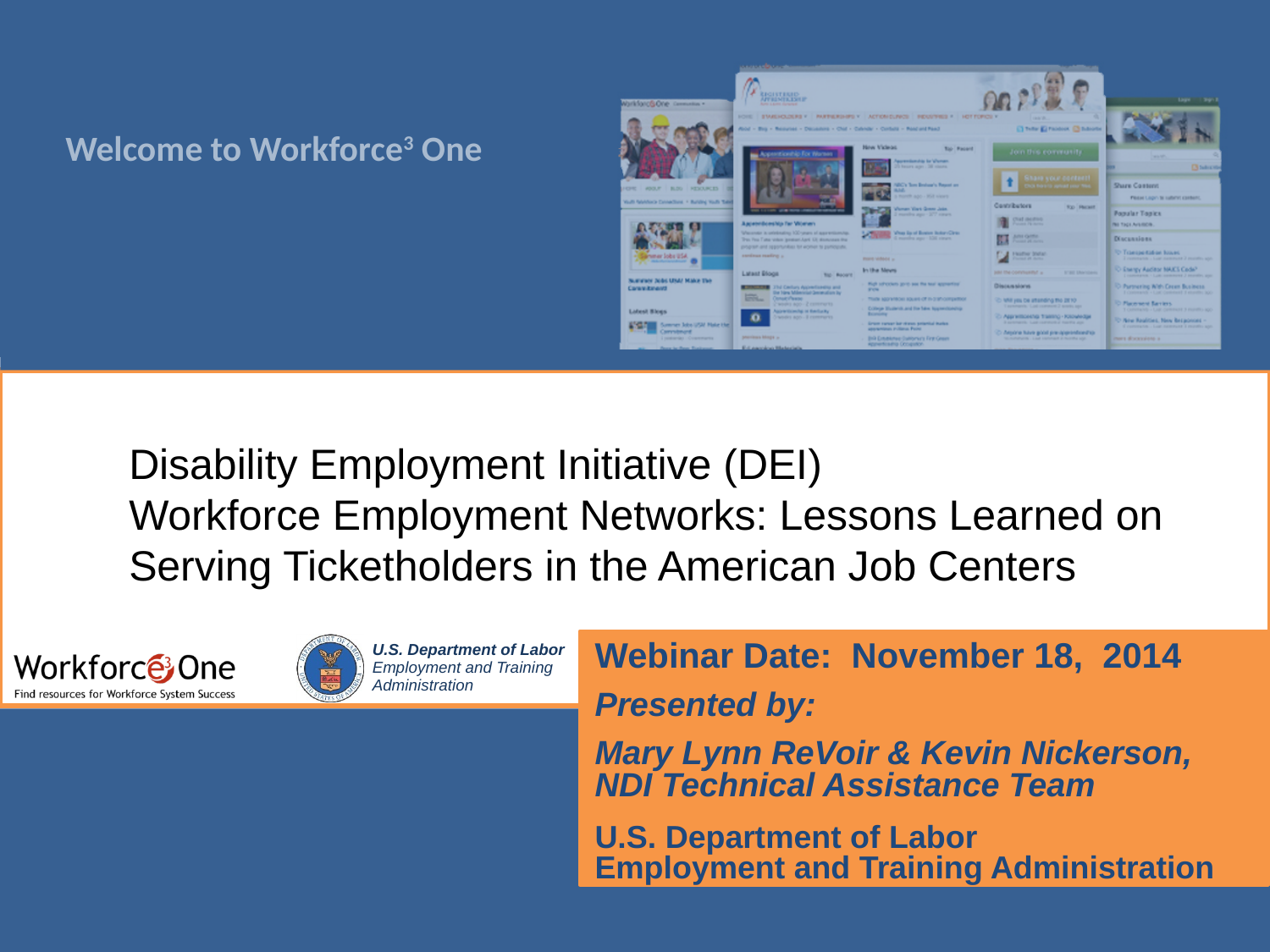

Disability Employment Initiative (DEI)
Workforce Employment Networks: Lessons Learned on Serving Ticketholders in the American Job Centers
Webinar Date:  November 18,  2014
Presented by:
Mary Lynn ReVoir & Kevin Nickerson, NDI Technical Assistance Team
U.S. Department of Labor
Employment and Training Administration